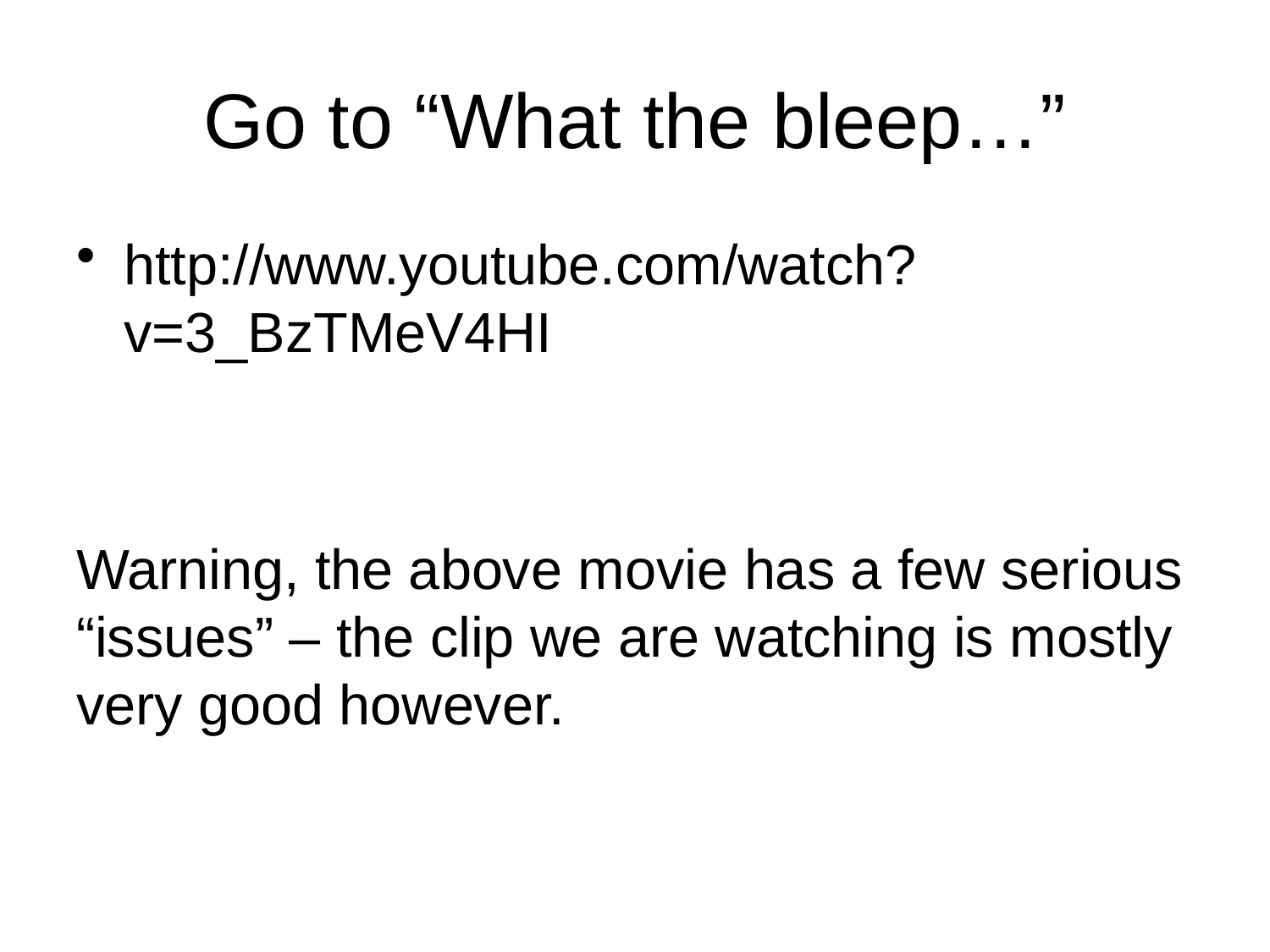

# Go to “What the bleep…”
http://www.youtube.com/watch?v=3_BzTMeV4HI

Warning, the above movie has a few serious “issues” – the clip we are watching is mostly very good however.